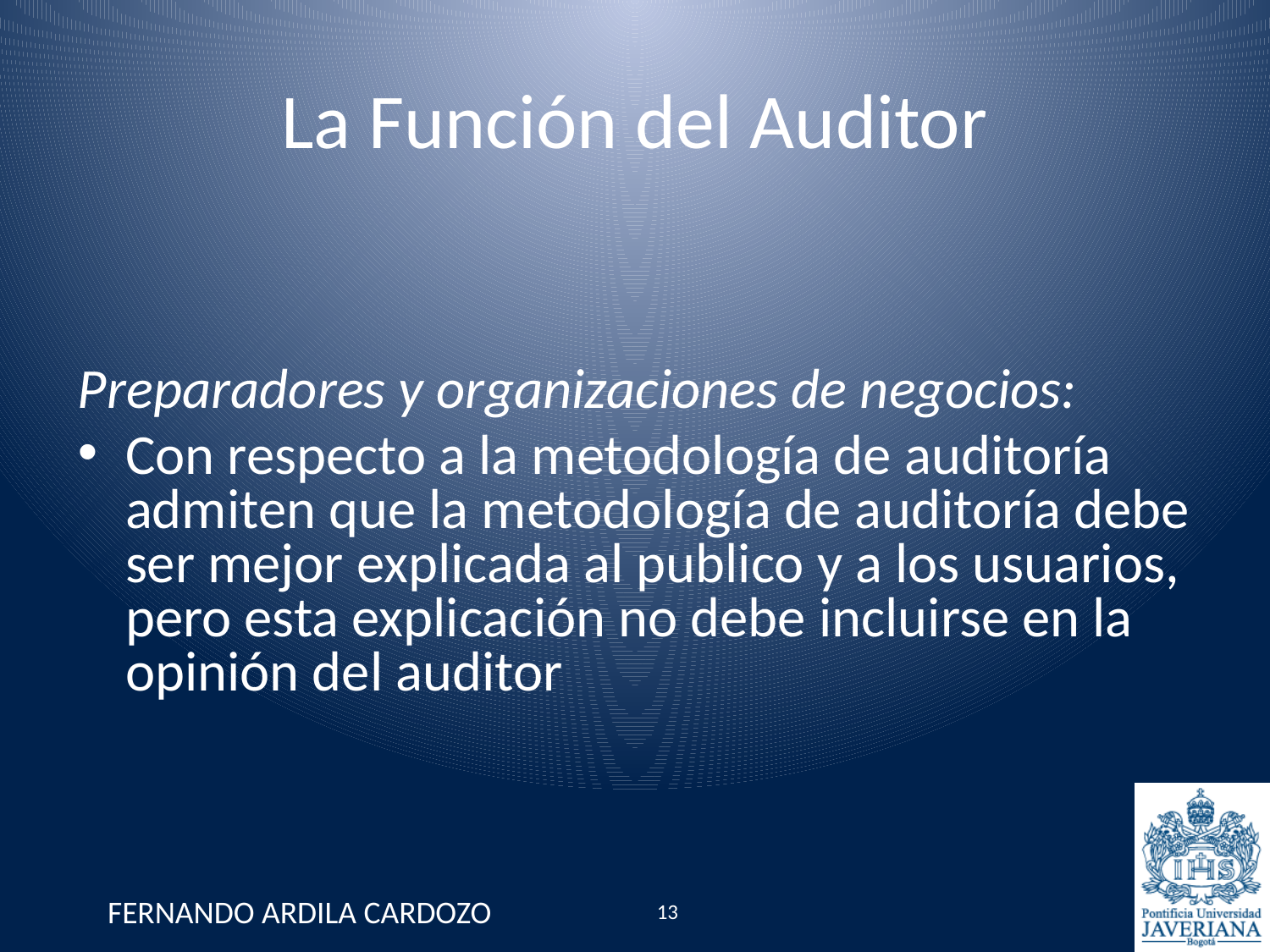

# La Función del Auditor
Preparadores y organizaciones de negocios:
Con respecto a la metodología de auditoría admiten que la metodología de auditoría debe ser mejor explicada al publico y a los usuarios, pero esta explicación no debe incluirse en la opinión del auditor
FERNANDO ARDILA CARDOZO
13